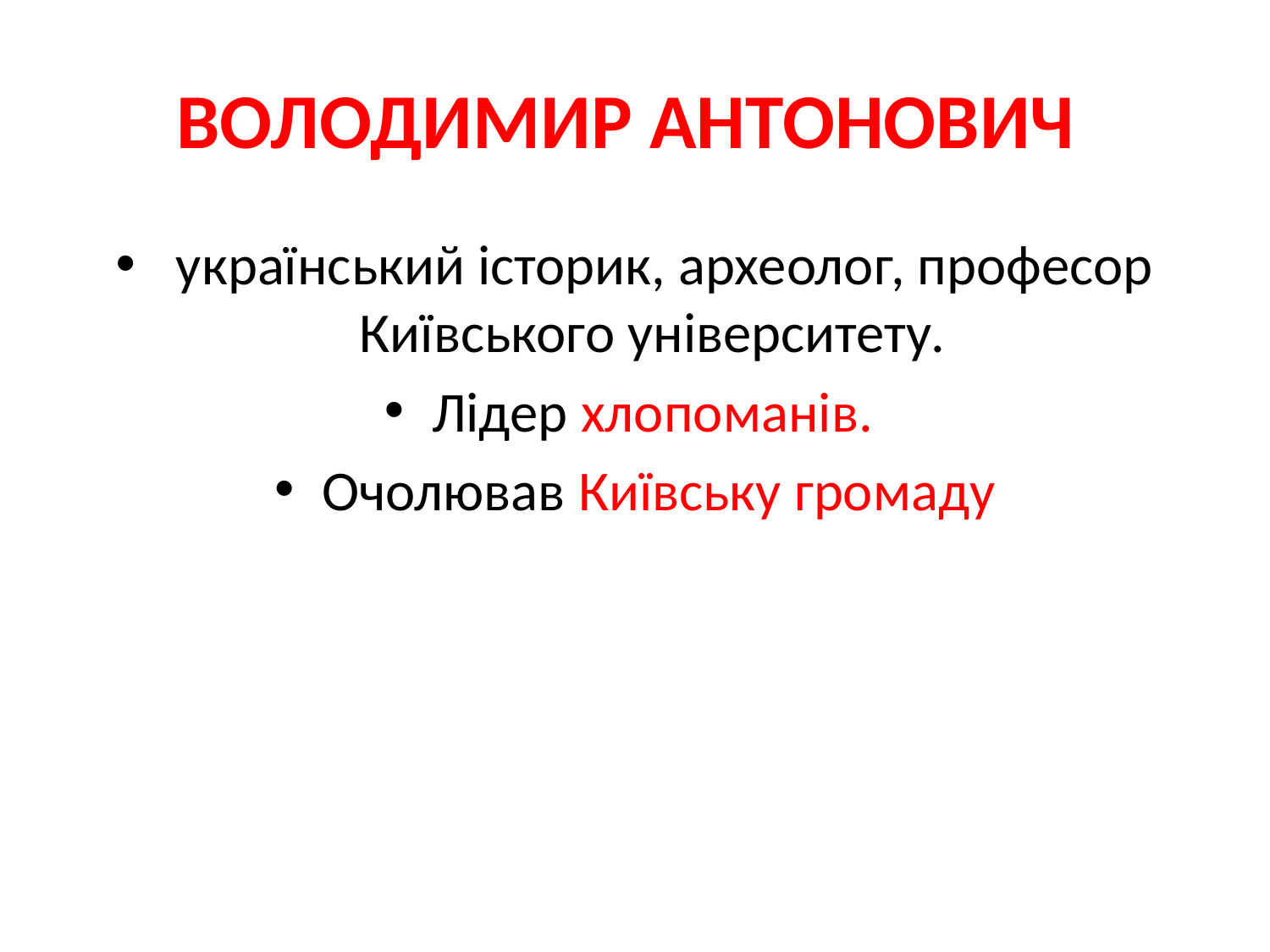

# ВОЛОДИМИР АНТОНОВИЧ
 український історик, археолог, професор Київського університету.
Лідер хлопоманів.
Очолював Київську громаду